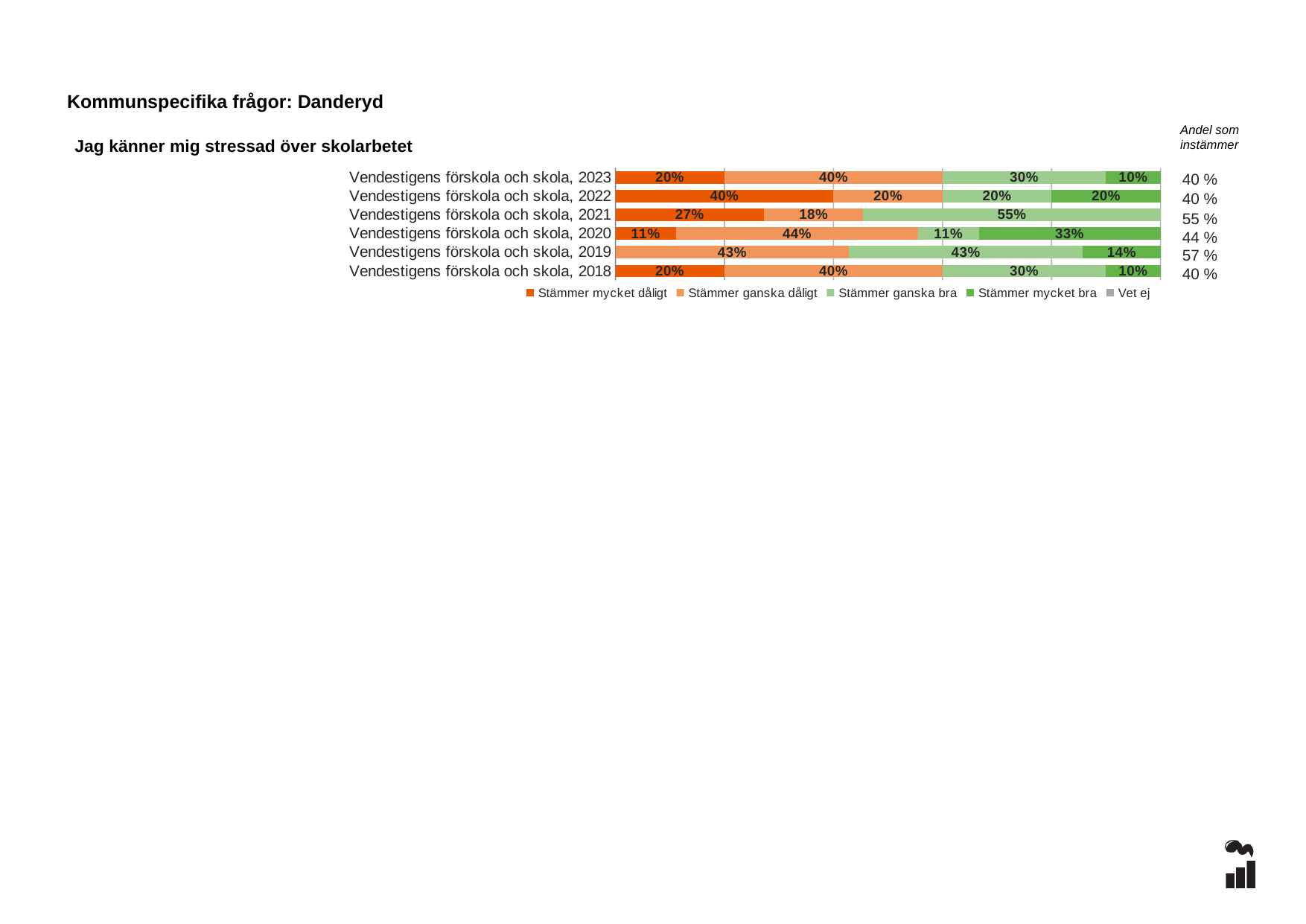

Kommunspecifika frågor: Danderyd
Andel som instämmer
Jag känner mig stressad över skolarbetet

### Chart

| Category | Stämmer mycket dåligt | Stämmer ganska dåligt | Stämmer ganska bra | Stämmer mycket bra | Vet ej |
|---|---|---|---|---|---|
| Vendestigens förskola och skola, 2023 | 0.2 | 0.4 | 0.3 | 0.1 | 0.0 |
| Vendestigens förskola och skola, 2022 | 0.4 | 0.2 | 0.2 | 0.2 | 0.0 |
| Vendestigens förskola och skola, 2021 | 0.2727 | 0.1818 | 0.5455 | 0.0 | 0.0 |
| Vendestigens förskola och skola, 2020 | 0.1111 | 0.4444 | 0.1111 | 0.3333 | 0.0 |
| Vendestigens förskola och skola, 2019 | 0.0 | 0.4286 | 0.4286 | 0.1429 | 0.0 |
| Vendestigens förskola och skola, 2018 | 0.2 | 0.4 | 0.3 | 0.1 | 0.0 |
40 %
40 %
55 %
44 %
57 %
40 %